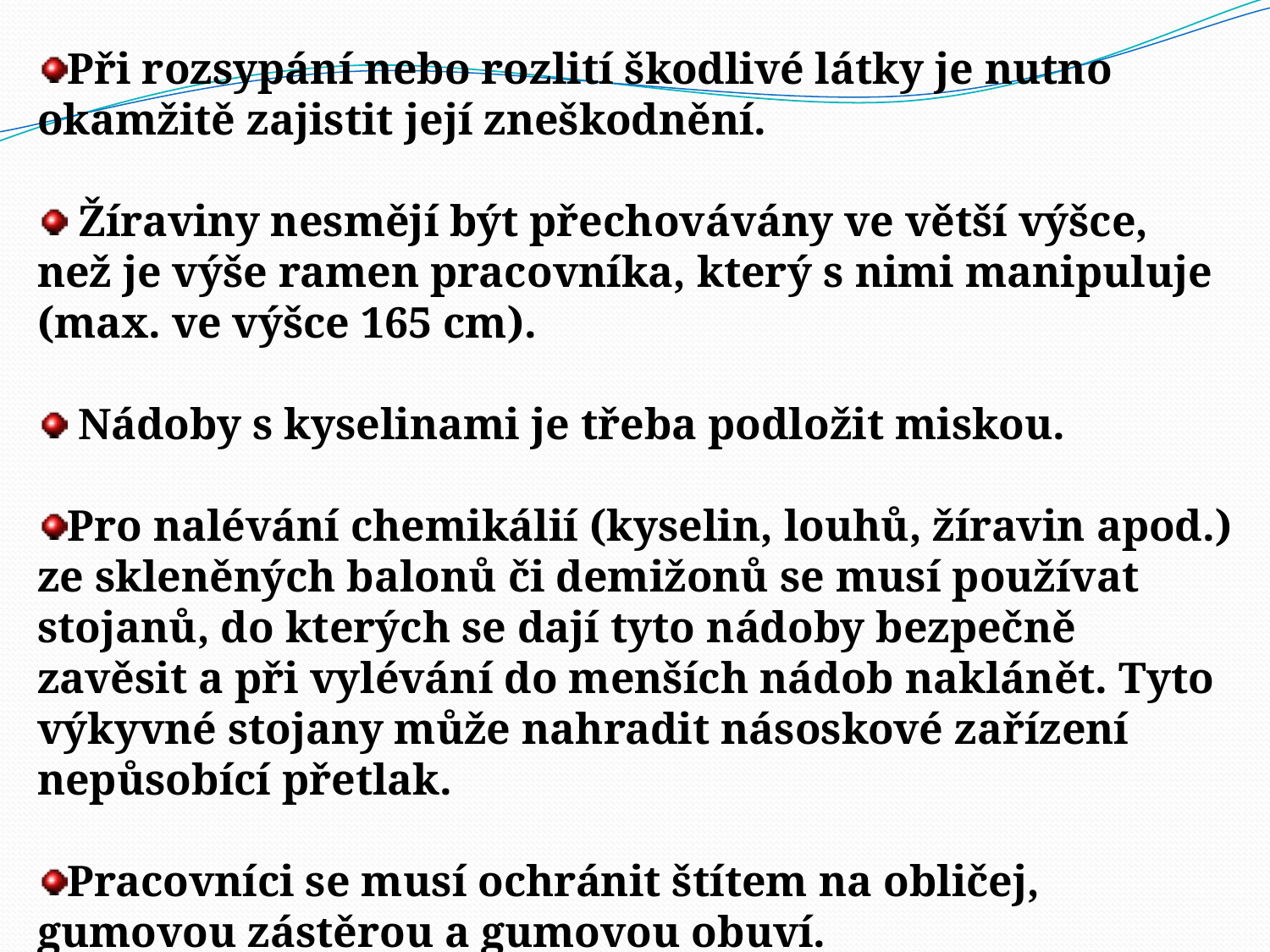

Při rozsypání nebo rozlití škodlivé látky je nutno okamžitě zajistit její zneškodnění.

 Žíraviny nesmějí být přechovávány ve větší výšce, než je výše ramen pracovníka, který s nimi manipuluje (max. ve výšce 165 cm).

 Nádoby s kyselinami je třeba podložit miskou.

Pro nalévání chemikálií (kyselin, louhů, žíravin apod.) ze skleněných balonů či demižonů se musí používat stojanů, do kterých se dají tyto nádoby bezpečně zavěsit a při vylévání do menších nádob naklánět. Tyto výkyvné stojany může nahradit násoskové zařízení nepůsobící přetlak.

Pracovníci se musí ochránit štítem na obličej, gumovou zástěrou a gumovou obuví.